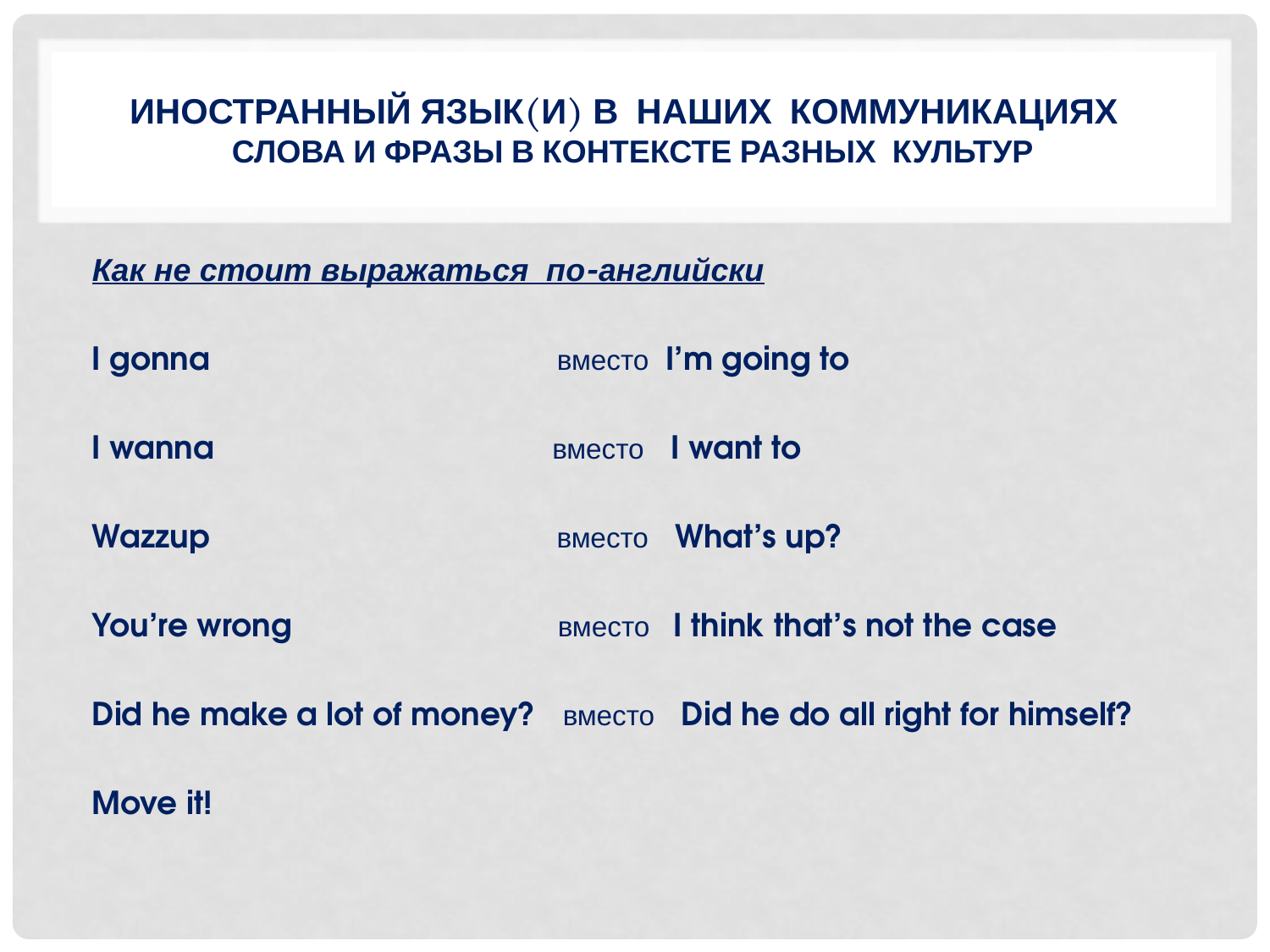

# Иностранный язык(и) в  наших  коммуникациях   Слова и фразы в контексте разных  культур
Как не стоит выражаться  по-английски

I gonna                                       вместо  I’m going to

I wanna                                      вместо   I want to

Wazzup                                       вместо   What’s up?

You’re wrong                              вместо   I think that’s not the case

Did he make a lot of money?   вместо   Did he do all right for himself?

Move it!